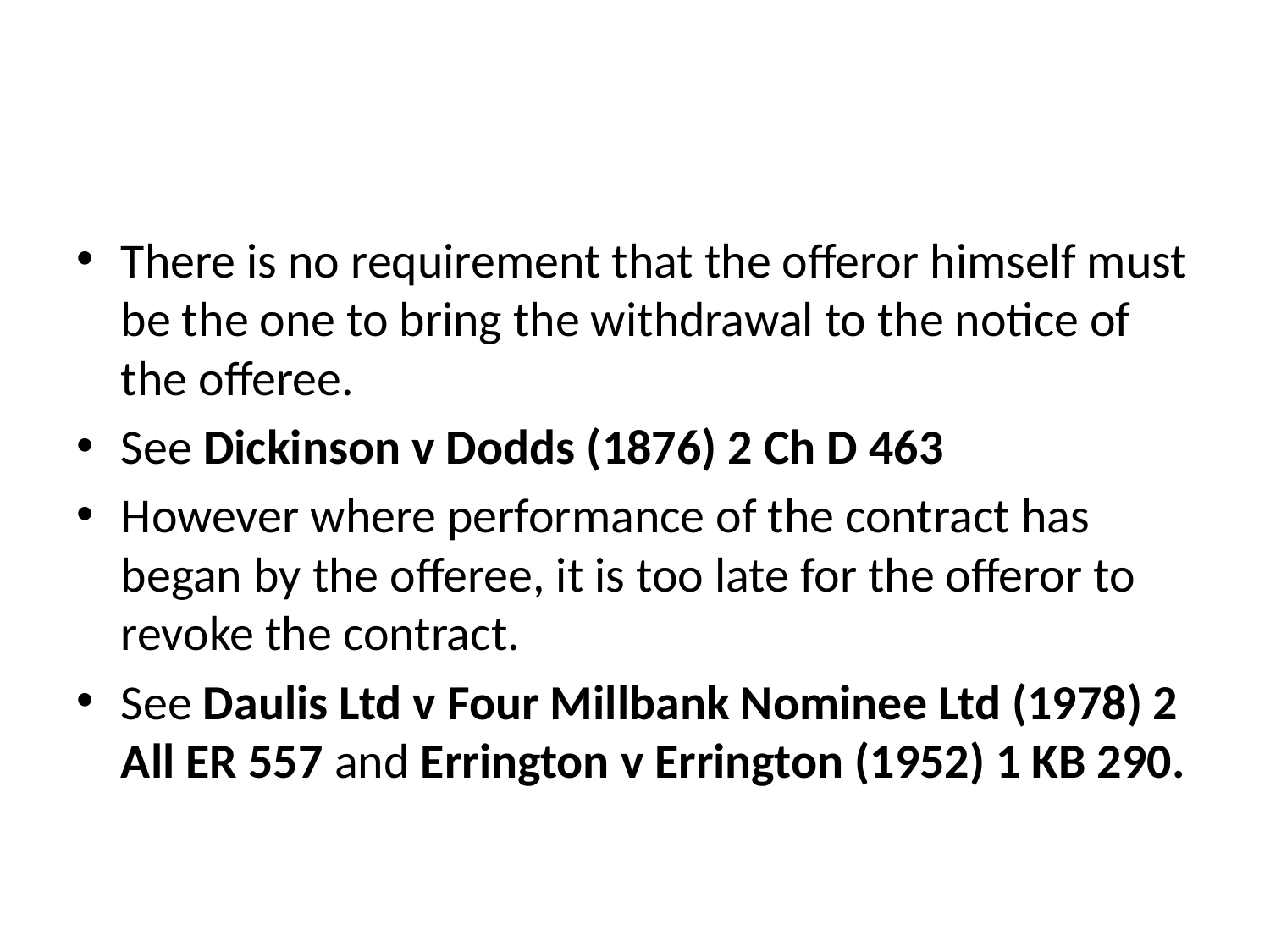

#
There is no requirement that the offeror himself must be the one to bring the withdrawal to the notice of the offeree.
See Dickinson v Dodds (1876) 2 Ch D 463
However where performance of the contract has  began by the offeree, it is too late for the offeror to revoke the contract.
See Daulis Ltd v Four Millbank Nominee Ltd (1978) 2 All ER 557 and Errington v Errington (1952) 1 KB 290.